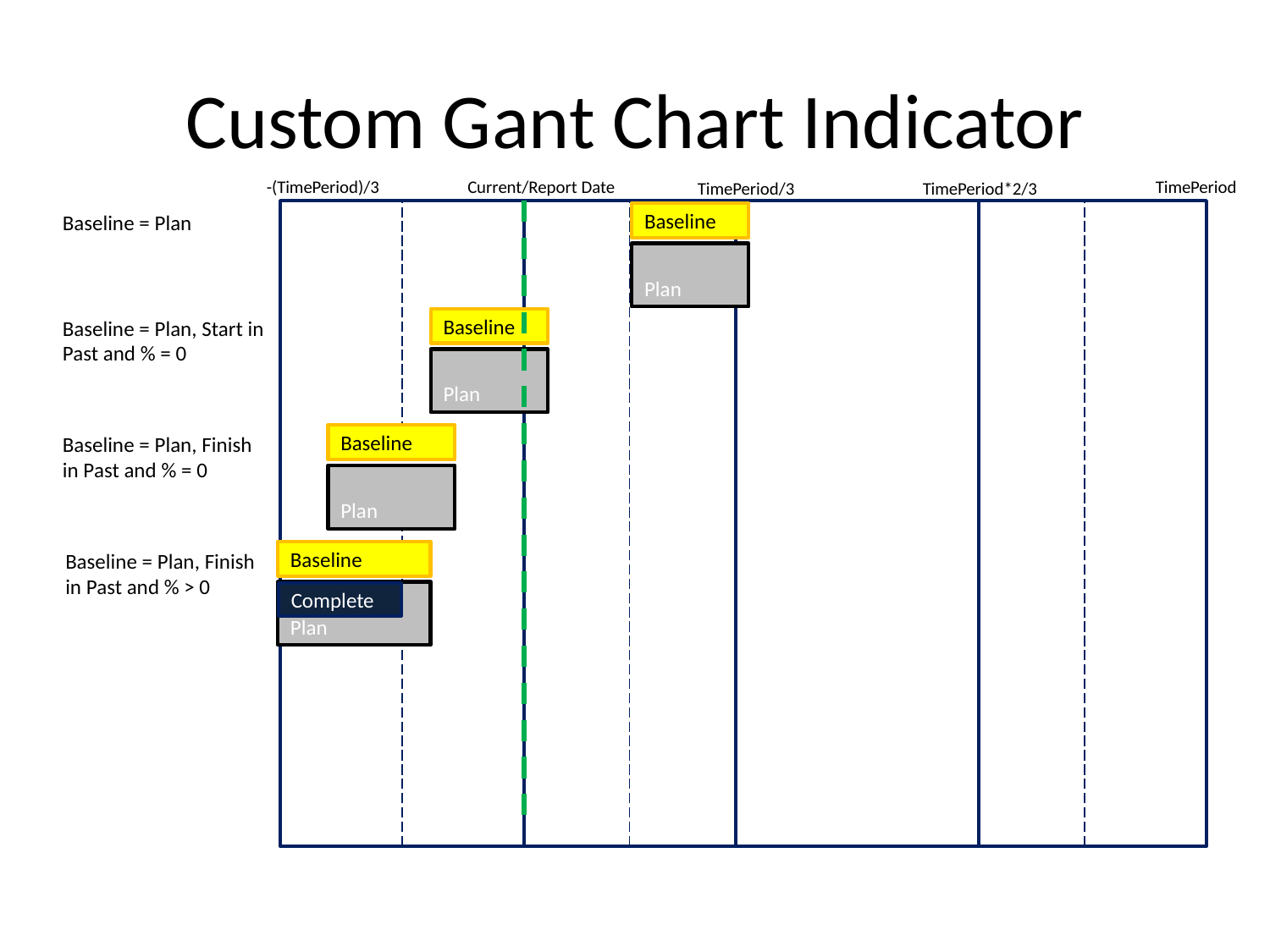

# Custom Gant Chart Indicator
-(TimePeriod)/3
Current/Report Date
TimePeriod
TimePeriod/3
TimePeriod*2/3

Baseline = Plan
Baseline
Plan
Baseline = Plan, Start in Past and % = 0
Baseline
Plan
Baseline = Plan, Finish in Past and % = 0
Baseline
Plan
Baseline = Plan, Finish in Past and % > 0
Baseline
Plan
Complete